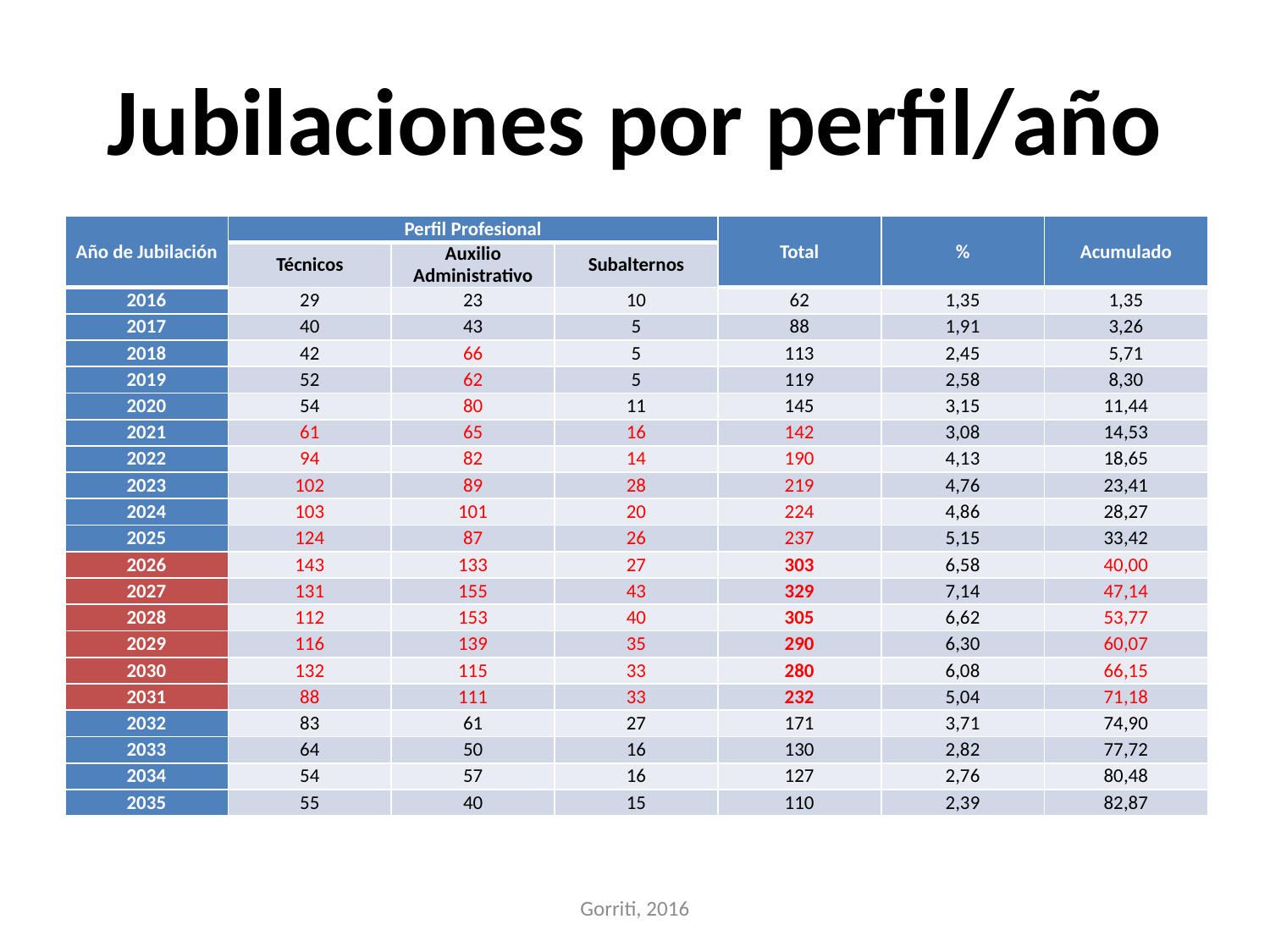

# Jubilaciones por perfil/año
| Año de Jubilación | Perfil Profesional |  |  | Total | % | Acumulado |
| --- | --- | --- | --- | --- | --- | --- |
|  | Técnicos | Auxilio Administrativo | Subalternos |  |  |  |
| 2016 | 29 | 23 | 10 | 62 | 1,35 | 1,35 |
| 2017 | 40 | 43 | 5 | 88 | 1,91 | 3,26 |
| 2018 | 42 | 66 | 5 | 113 | 2,45 | 5,71 |
| 2019 | 52 | 62 | 5 | 119 | 2,58 | 8,30 |
| 2020 | 54 | 80 | 11 | 145 | 3,15 | 11,44 |
| 2021 | 61 | 65 | 16 | 142 | 3,08 | 14,53 |
| 2022 | 94 | 82 | 14 | 190 | 4,13 | 18,65 |
| 2023 | 102 | 89 | 28 | 219 | 4,76 | 23,41 |
| 2024 | 103 | 101 | 20 | 224 | 4,86 | 28,27 |
| 2025 | 124 | 87 | 26 | 237 | 5,15 | 33,42 |
| 2026 | 143 | 133 | 27 | 303 | 6,58 | 40,00 |
| 2027 | 131 | 155 | 43 | 329 | 7,14 | 47,14 |
| 2028 | 112 | 153 | 40 | 305 | 6,62 | 53,77 |
| 2029 | 116 | 139 | 35 | 290 | 6,30 | 60,07 |
| 2030 | 132 | 115 | 33 | 280 | 6,08 | 66,15 |
| 2031 | 88 | 111 | 33 | 232 | 5,04 | 71,18 |
| 2032 | 83 | 61 | 27 | 171 | 3,71 | 74,90 |
| 2033 | 64 | 50 | 16 | 130 | 2,82 | 77,72 |
| 2034 | 54 | 57 | 16 | 127 | 2,76 | 80,48 |
| 2035 | 55 | 40 | 15 | 110 | 2,39 | 82,87 |
Gorriti, 2016